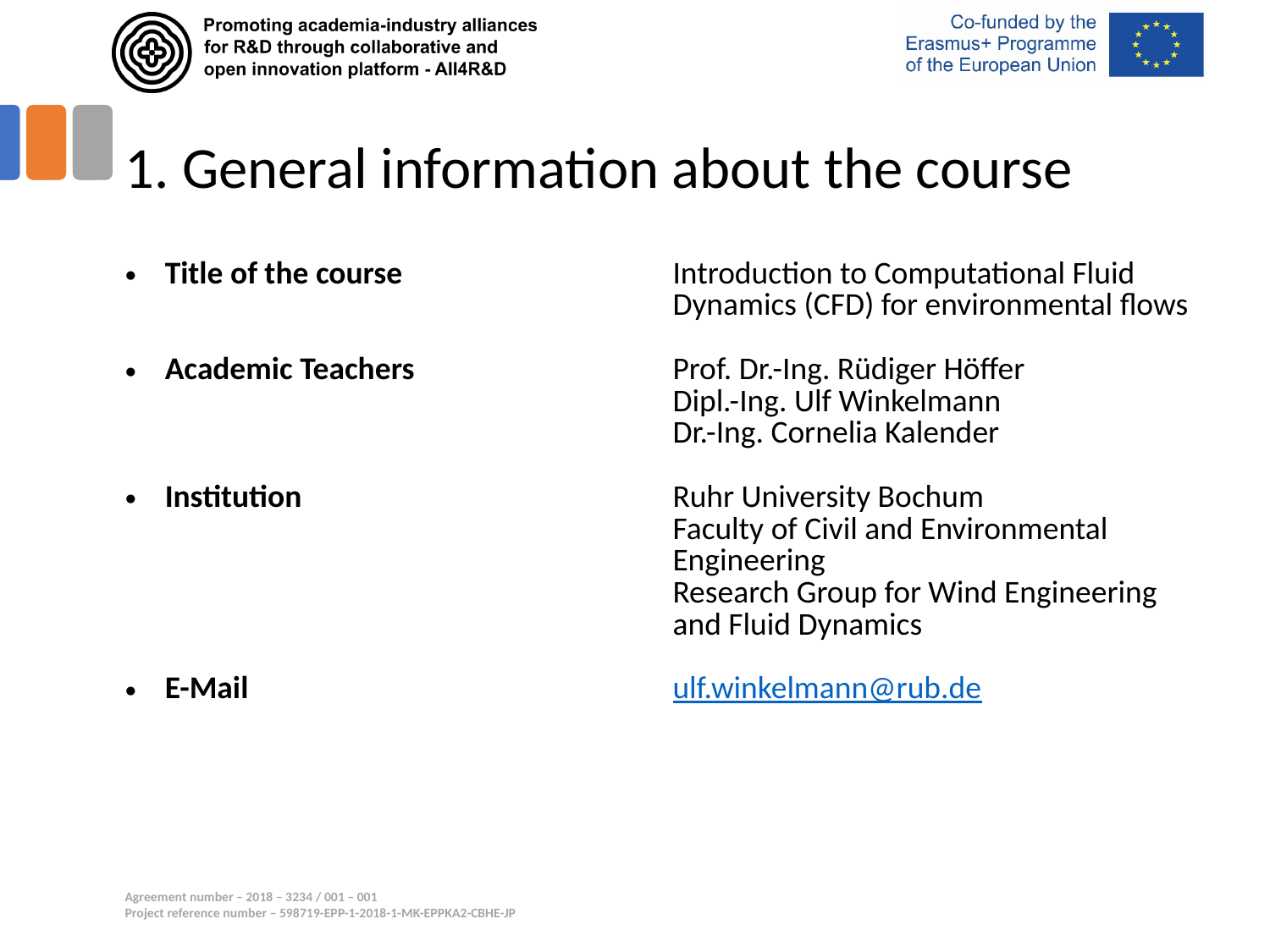

# 1. General information about the course
| Title of the course Academic Teachers Institution E-Mail | Introduction to Computational Fluid Dynamics (CFD) for environmental flows Prof. Dr.-Ing. Rüdiger Höffer Dipl.-Ing. Ulf Winkelmann Dr.-Ing. Cornelia Kalender Ruhr University Bochum Faculty of Civil and Environmental Engineering Research Group for Wind Engineering and Fluid Dynamics ulf.winkelmann@rub.de |
| --- | --- |
|  |  |